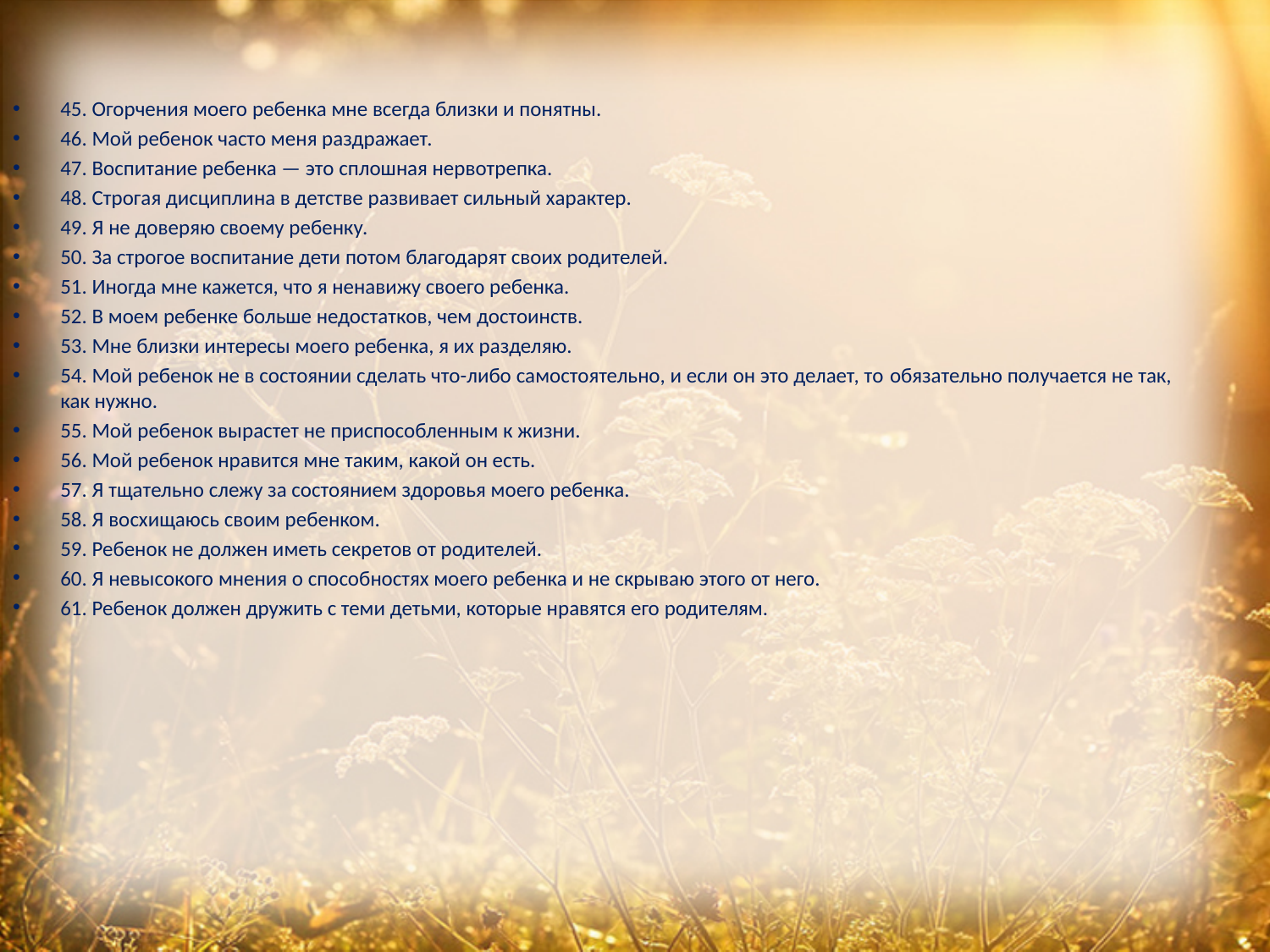

45. Огорчения моего ребенка мне всегда близки и понятны.
46. Мой ребенок часто меня раздражает.
47. Воспитание ребенка — это сплошная нервотрепка.
48. Строгая дисциплина в детстве развивает сильный характер.
49. Я не доверяю своему ребенку.
50. За строгое воспитание дети потом благодарят своих родителей.
51. Иногда мне кажется, что я ненавижу своего ребенка.
52. В моем ребенке больше недостатков, чем достоинств.
53. Мне близки интересы моего ребенка, я их разделяю.
54. Мой ребенок не в состоянии сделать что-либо самостоятельно, и если он это делает, то обязательно получается не так, как нужно.
55. Мой ребенок вырастет не приспособленным к жизни.
56. Мой ребенок нравится мне таким, какой он есть.
57. Я тщательно слежу за состоянием здоровья моего ребенка.
58. Я восхищаюсь своим ребенком.
59. Ребенок не должен иметь секретов от родителей.
60. Я невысокого мнения о способностях моего ребенка и не скрываю этого от него.
61. Ребенок должен дружить с теми детьми, которые нравятся его родителям.